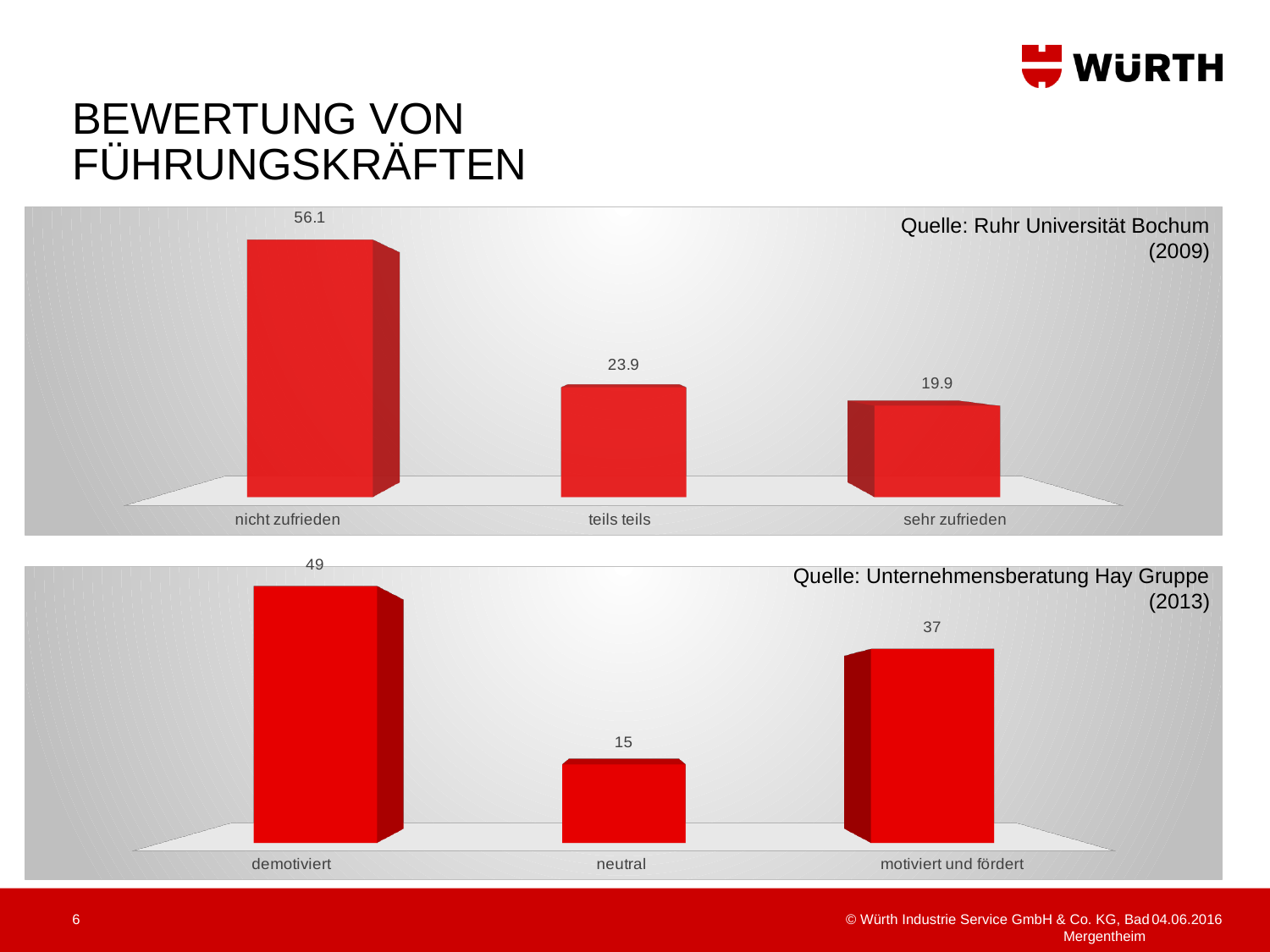

# BEWERTUNG VON FÜHRUNGSKRÄFTEN
Quelle: Ruhr Universität Bochum (2009)

[unsupported chart]

[unsupported chart]

Quelle: Unternehmensberatung Hay Gruppe (2013)
6
04.06.2016